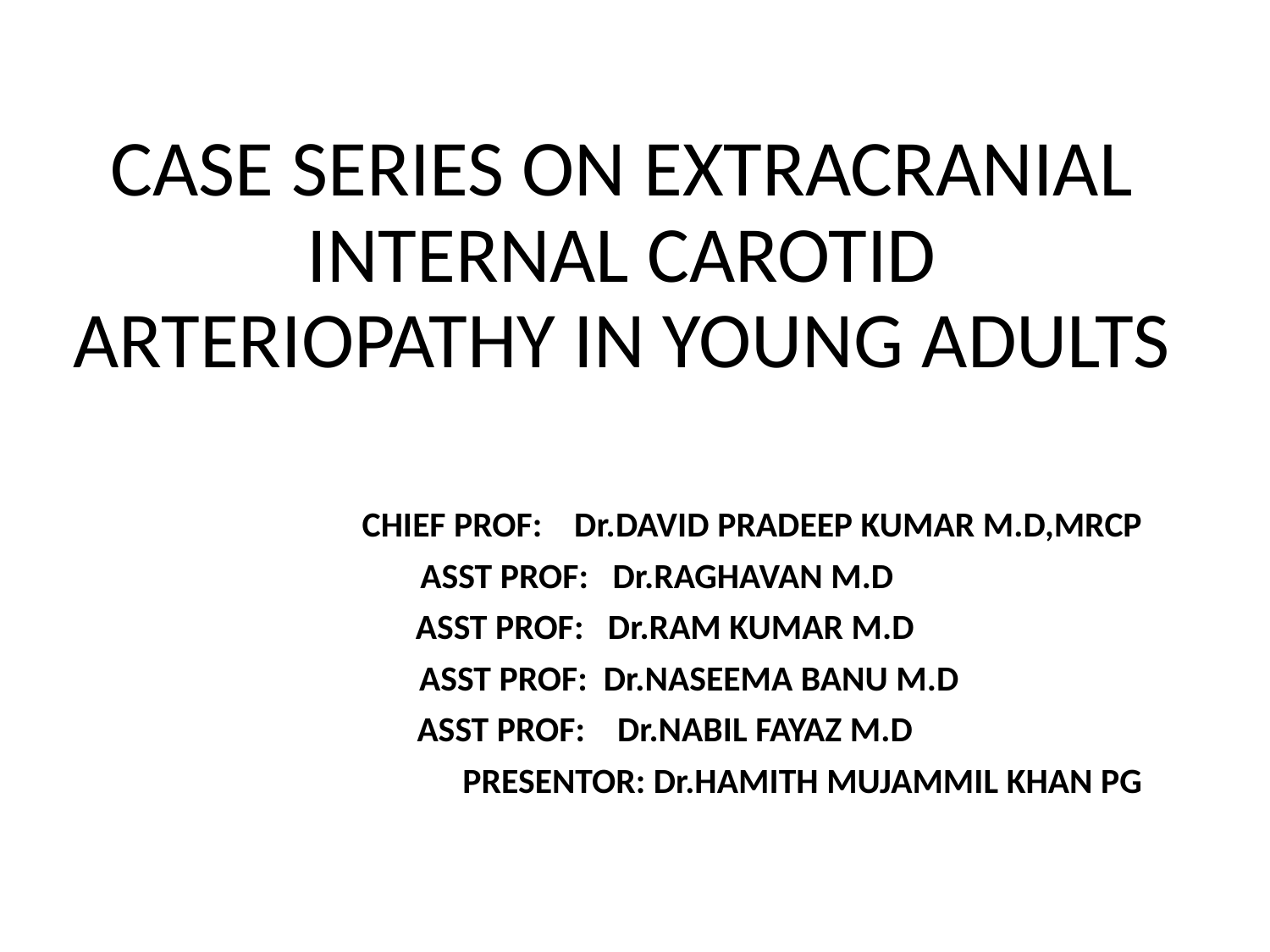

# CASE SERIES ON EXTRACRANIAL INTERNAL CAROTID ARTERIOPATHY IN YOUNG ADULTS
CHIEF PROF:    Dr.DAVID PRADEEP KUMAR M.D,MRCP
ASST PROF:   Dr.RAGHAVAN M.D
   ASST PROF:   Dr.RAM KUMAR M.D
        ASST PROF:  Dr.NASEEMA BANU M.D
  ASST PROF:    Dr.NABIL FAYAZ M.D
PRESENTOR: Dr.HAMITH MUJAMMIL KHAN PG